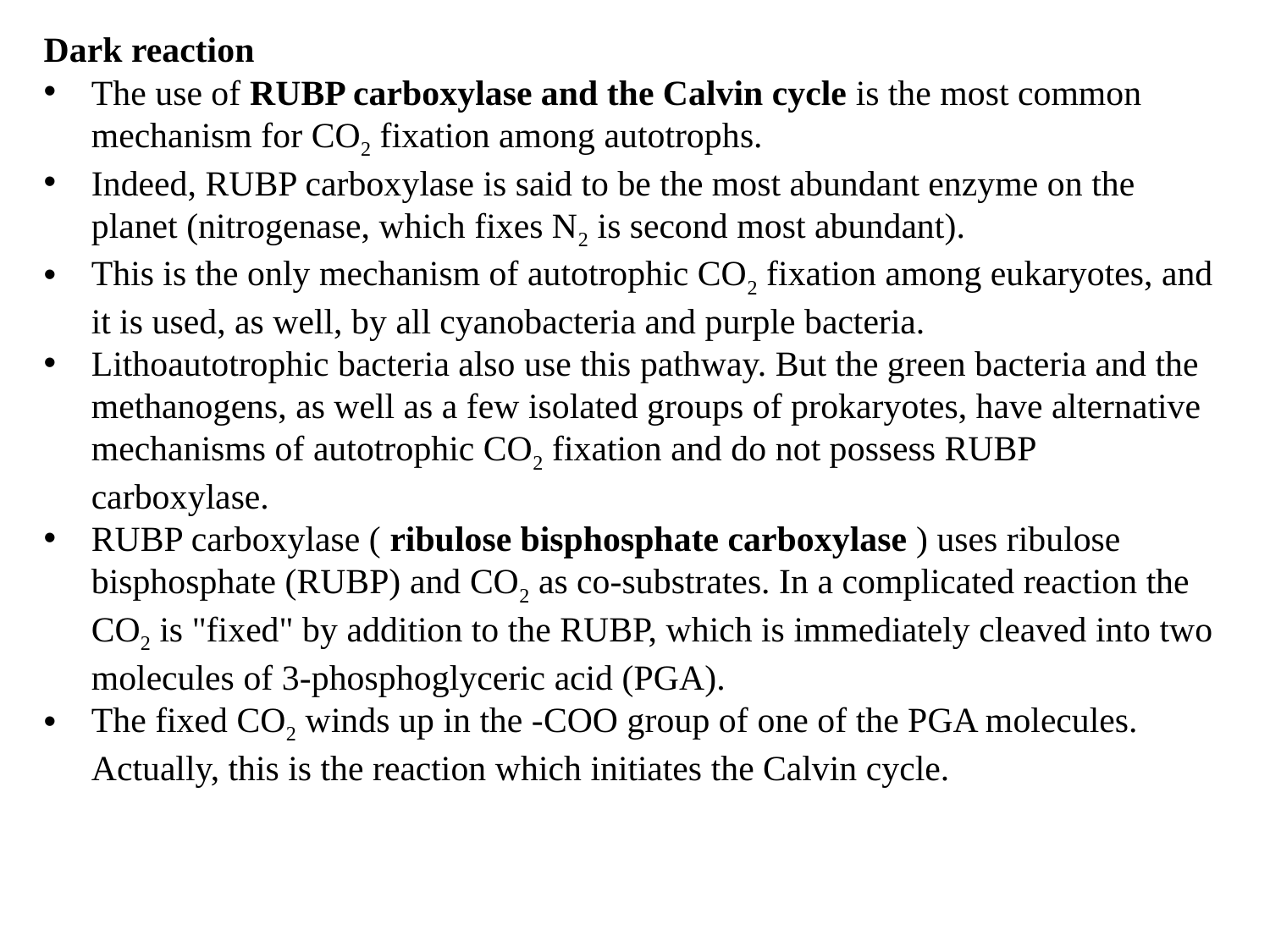

Dark reaction
The use of RUBP carboxylase and the Calvin cycle is the most common mechanism for CO2 fixation among autotrophs.
Indeed, RUBP carboxylase is said to be the most abundant enzyme on the planet (nitrogenase, which fixes N2 is second most abundant).
This is the only mechanism of autotrophic CO2 fixation among eukaryotes, and it is used, as well, by all cyanobacteria and purple bacteria.
Lithoautotrophic bacteria also use this pathway. But the green bacteria and the methanogens, as well as a few isolated groups of prokaryotes, have alternative mechanisms of autotrophic CO2 fixation and do not possess RUBP carboxylase.
RUBP carboxylase ( ribulose bisphosphate carboxylase ) uses ribulose bisphosphate (RUBP) and CO2 as co-substrates. In a complicated reaction the CO2 is "fixed" by addition to the RUBP, which is immediately cleaved into two molecules of 3-phosphoglyceric acid (PGA).
The fixed CO2 winds up in the -COO group of one of the PGA molecules. Actually, this is the reaction which initiates the Calvin cycle.